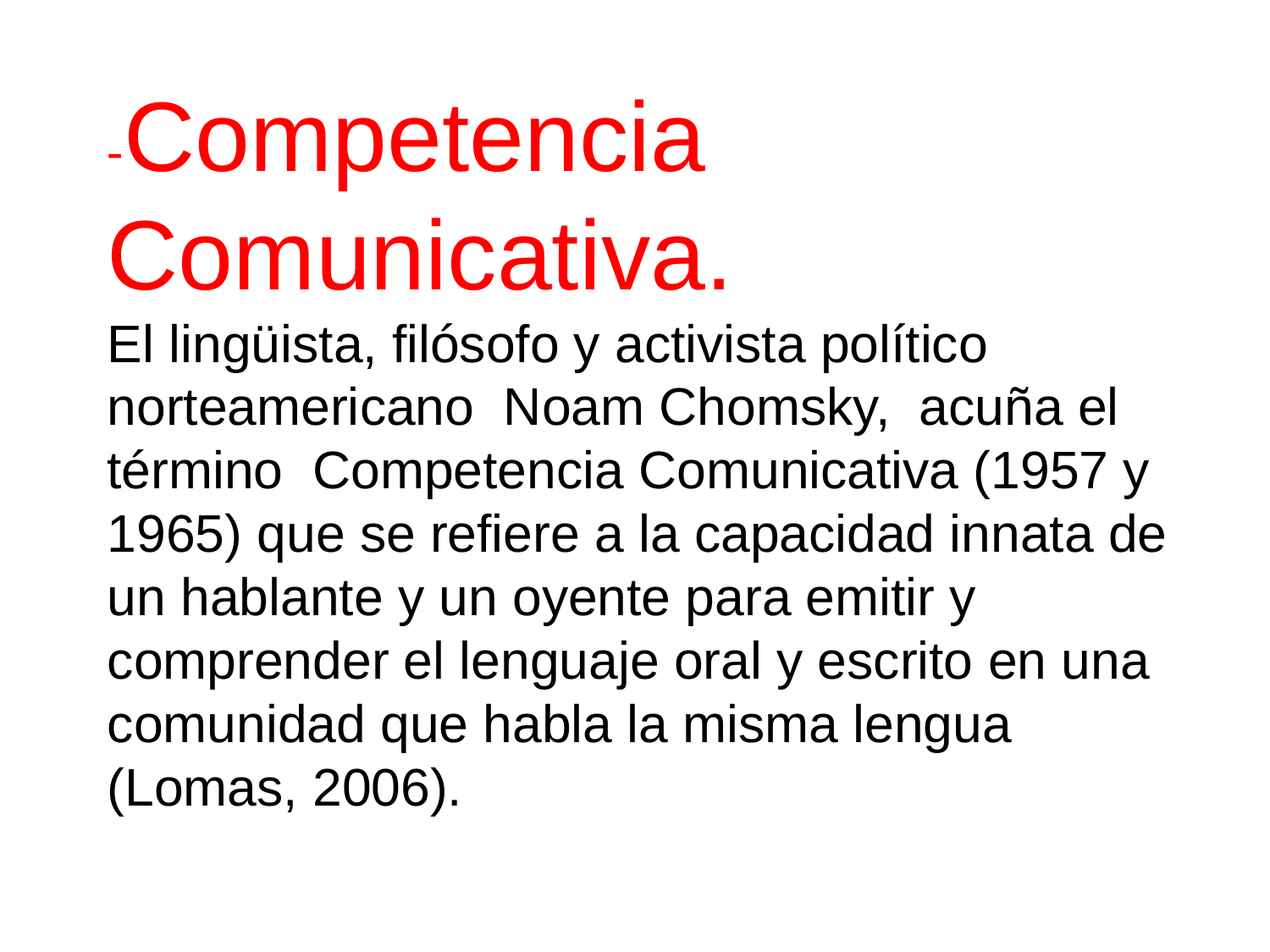

-Competencia Comunicativa.
El lingüista, filósofo y activista político  norteamericano  Noam Chomsky,  acuña el término  Competencia Comunicativa (1957 y 1965) que se refiere a la capacidad innata de un hablante y un oyente para emitir y comprender el lenguaje oral y escrito en una comunidad que habla la misma lengua (Lomas, 2006).